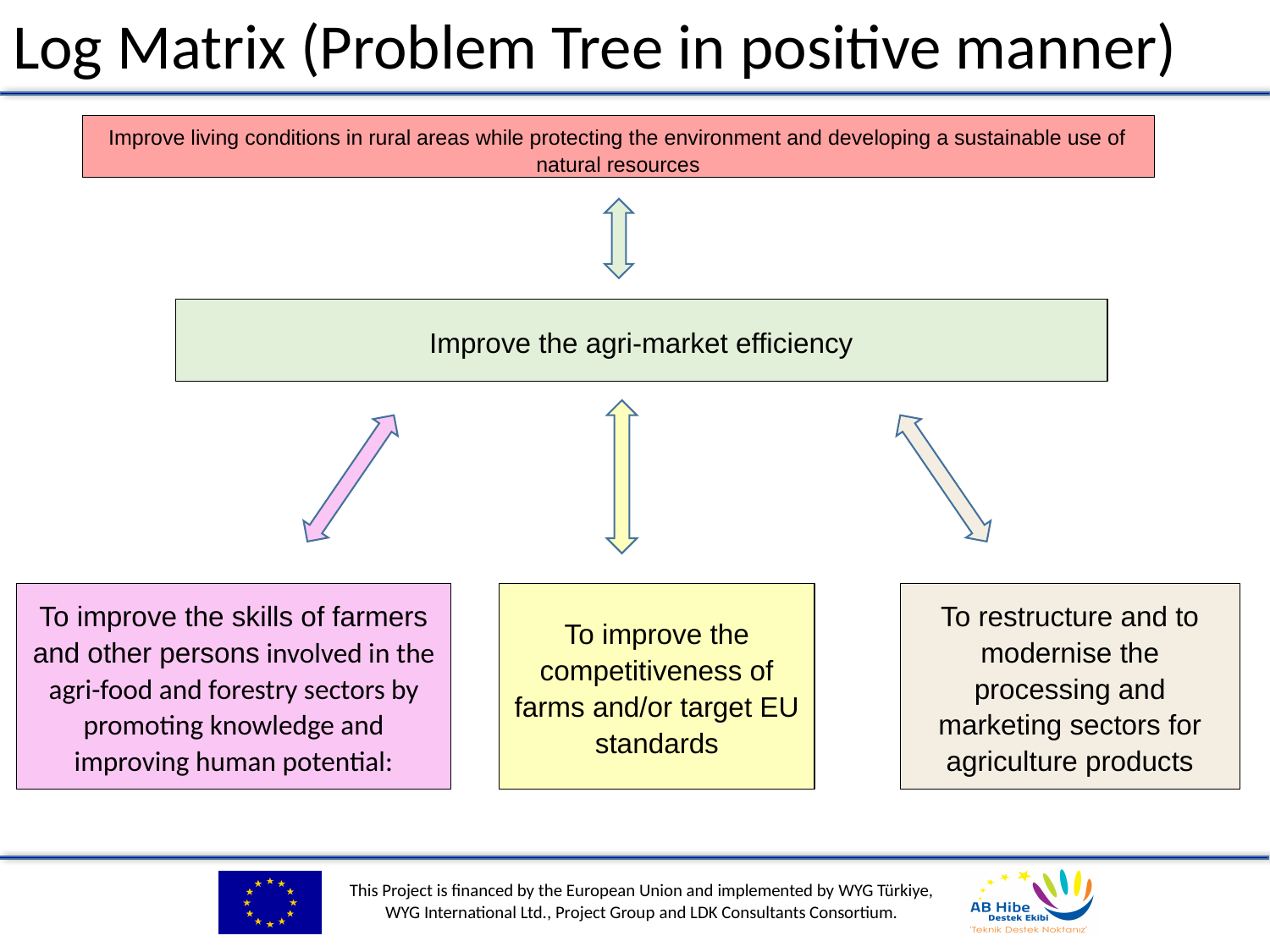

# Log Matrix (Problem Tree in positive manner)
Improve living conditions in rural areas while protecting the environment and developing a sustainable use of natural resources

Improve the agri-market efficiency

To improve the skills of farmers and other persons involved in the agri-food and forestry sectors by promoting knowledge and improving human potential:
To improve the competitiveness of farms and/or target EU standards
To restructure and to modernise the processing and marketing sectors for agriculture products